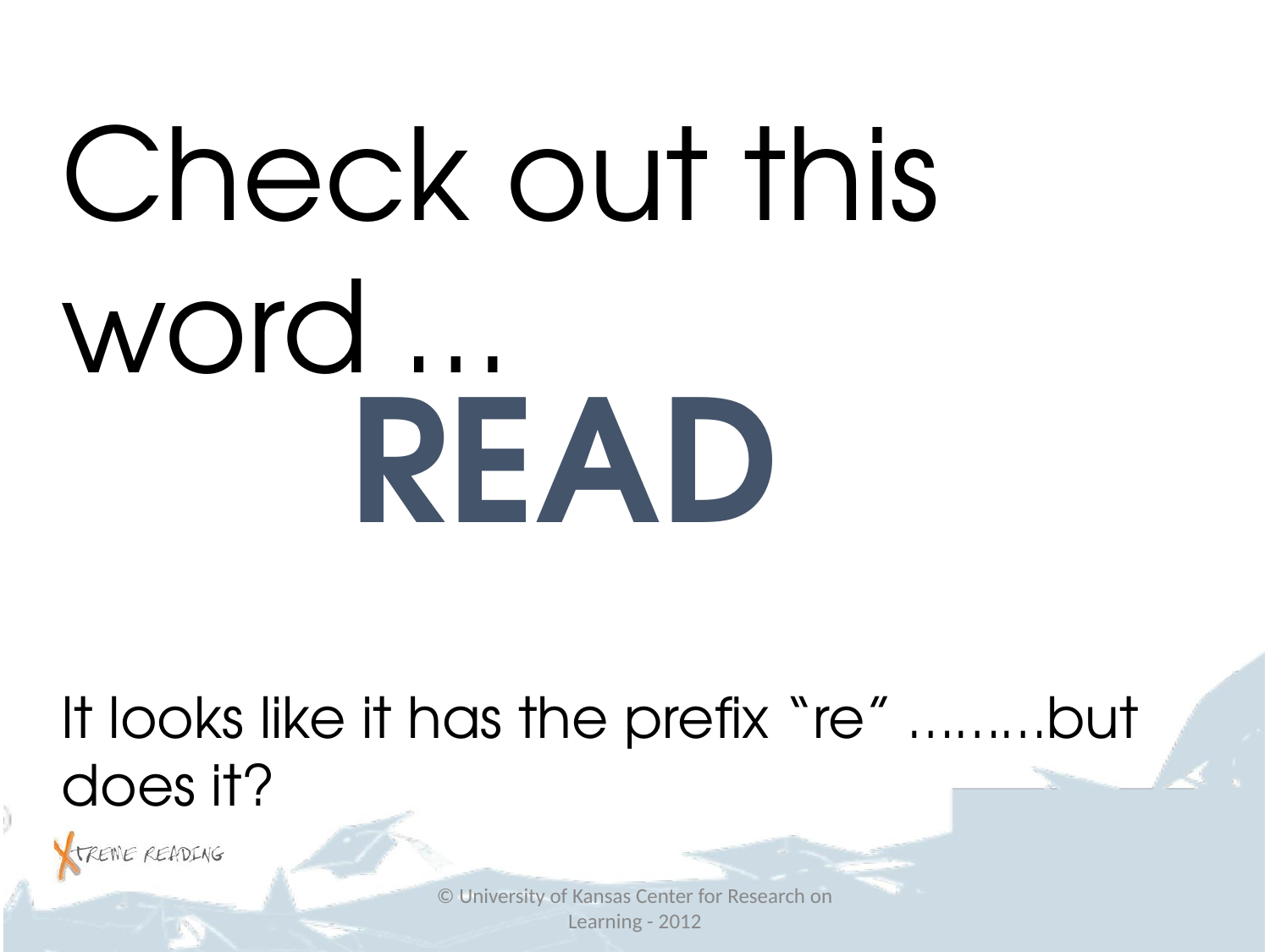

Check out this word …
READ
It looks like it has the prefix “re” ………but does it?
© University of Kansas Center for Research on Learning - 2012